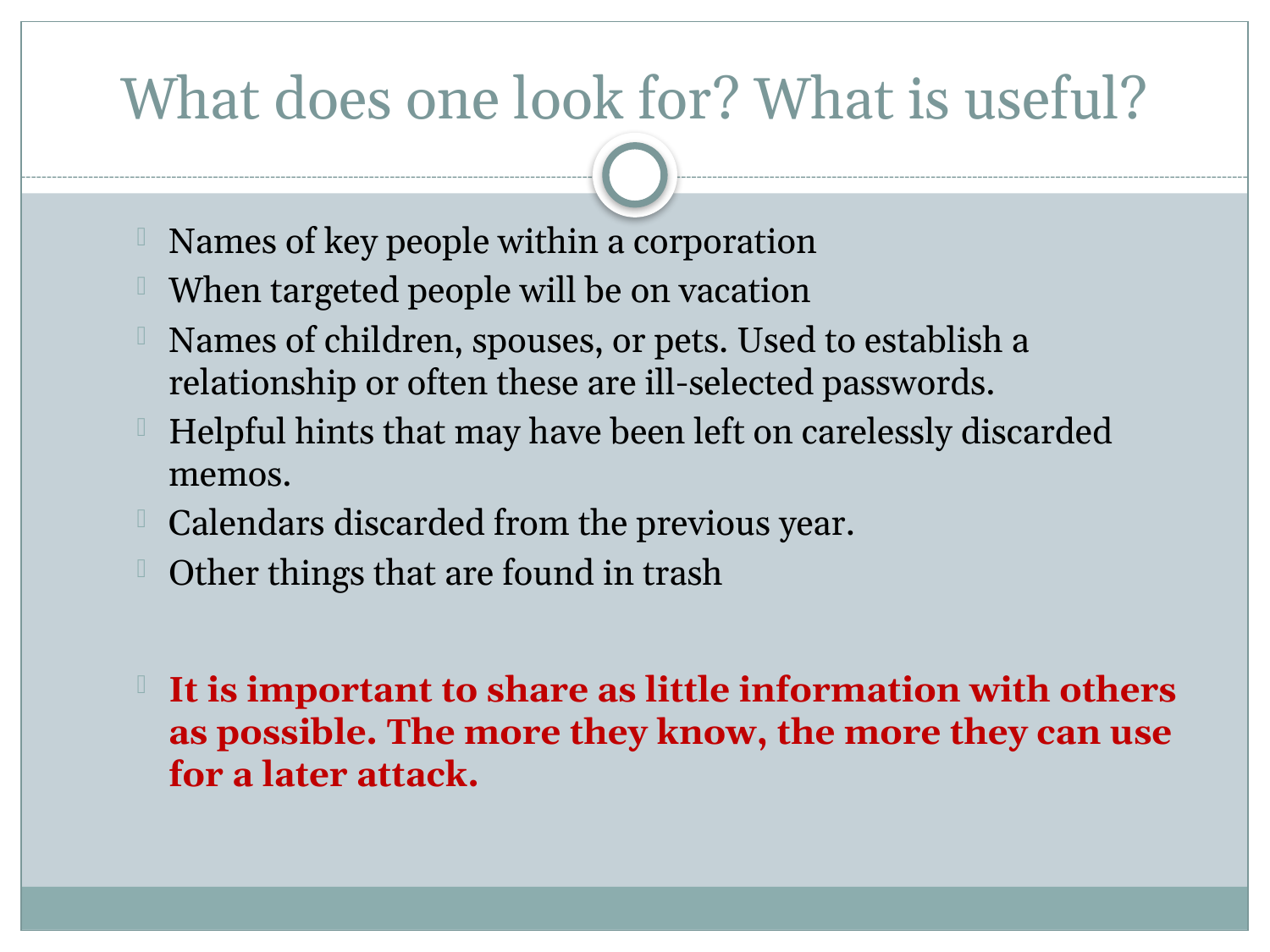

# What does one look for? What is useful?
Names of key people within a corporation
When targeted people will be on vacation
Names of children, spouses, or pets. Used to establish a relationship or often these are ill-selected passwords.
Helpful hints that may have been left on carelessly discarded memos.
Calendars discarded from the previous year.
Other things that are found in trash

It is important to share as little information with others as possible. The more they know, the more they can use for a later attack.